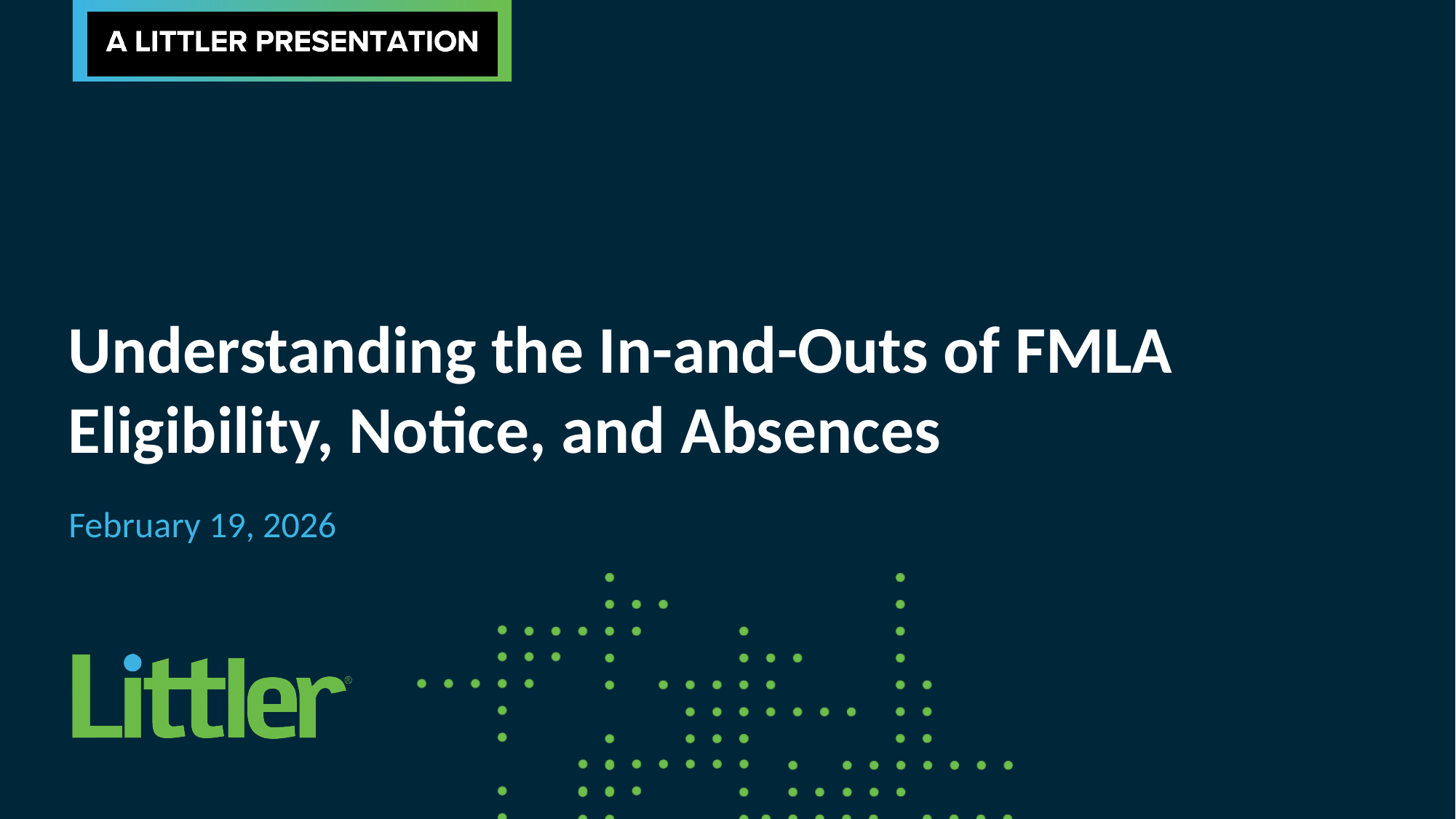

Understanding the In-and-Outs of FMLA Eligibility, Notice, and Absences
February 19, 2026